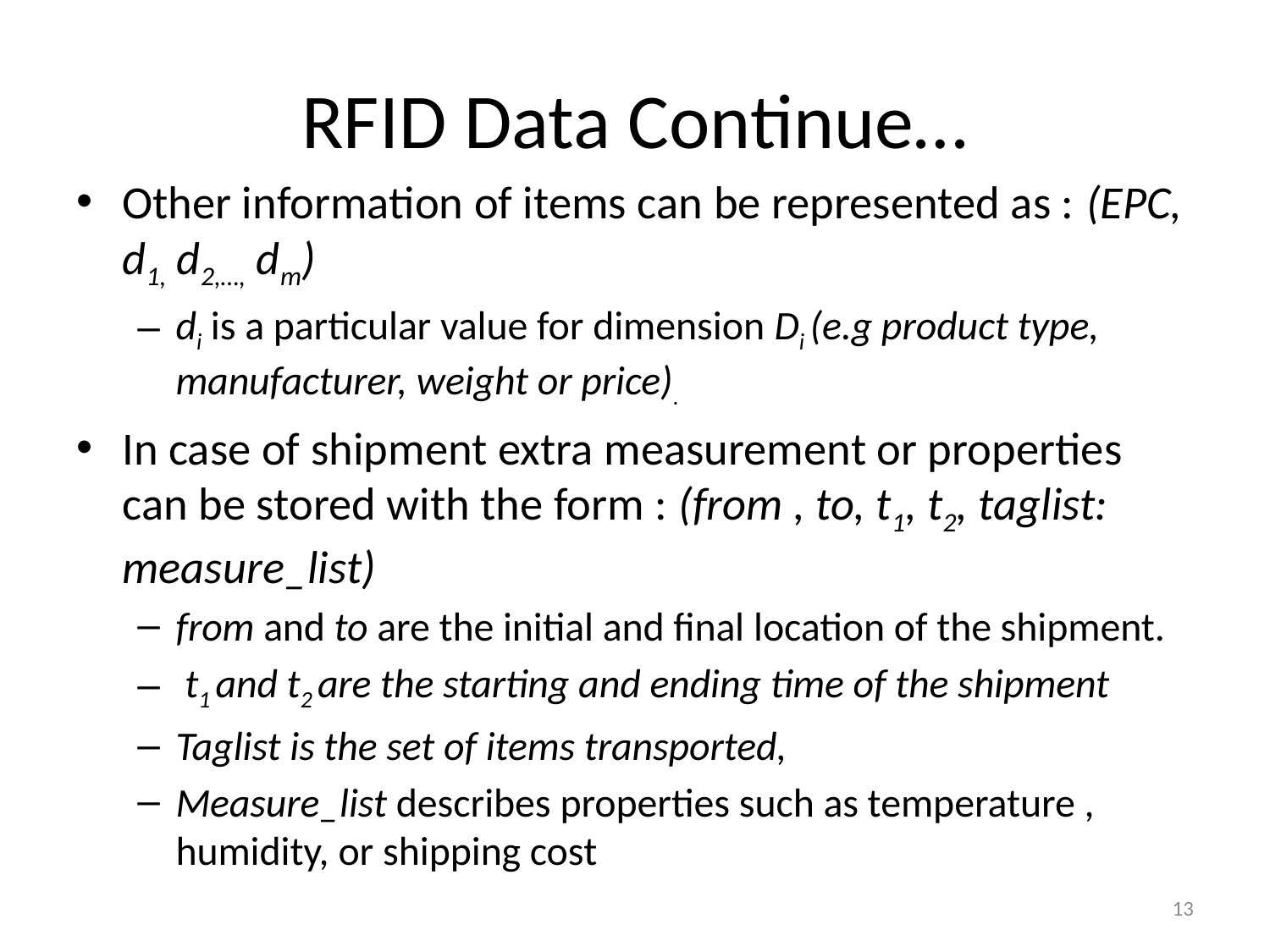

# RFID Data Continue…
Other information of items can be represented as : (EPC, d1, d2,…, dm)
di is a particular value for dimension Di (e.g product type, manufacturer, weight or price).
In case of shipment extra measurement or properties can be stored with the form : (from , to, t1, t2, taglist: measure_list)
from and to are the initial and final location of the shipment.
 t1 and t2 are the starting and ending time of the shipment
Taglist is the set of items transported,
Measure_list describes properties such as temperature , humidity, or shipping cost

13